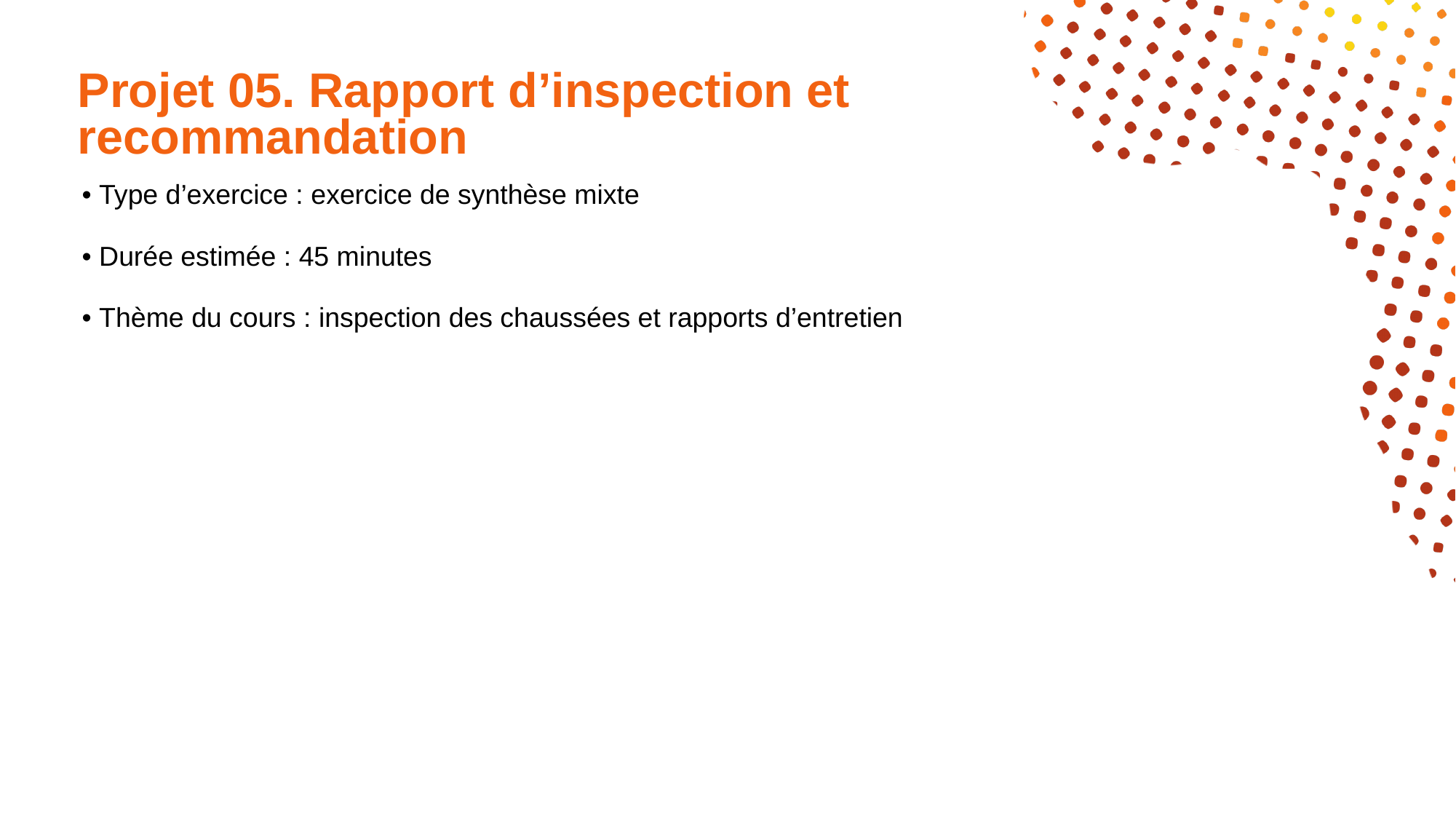

# Projet 05. Rapport d’inspection et recommandation

• Type d’exercice : exercice de synthèse mixte
• Durée estimée : 45 minutes
• Thème du cours : inspection des chaussées et rapports d’entretien